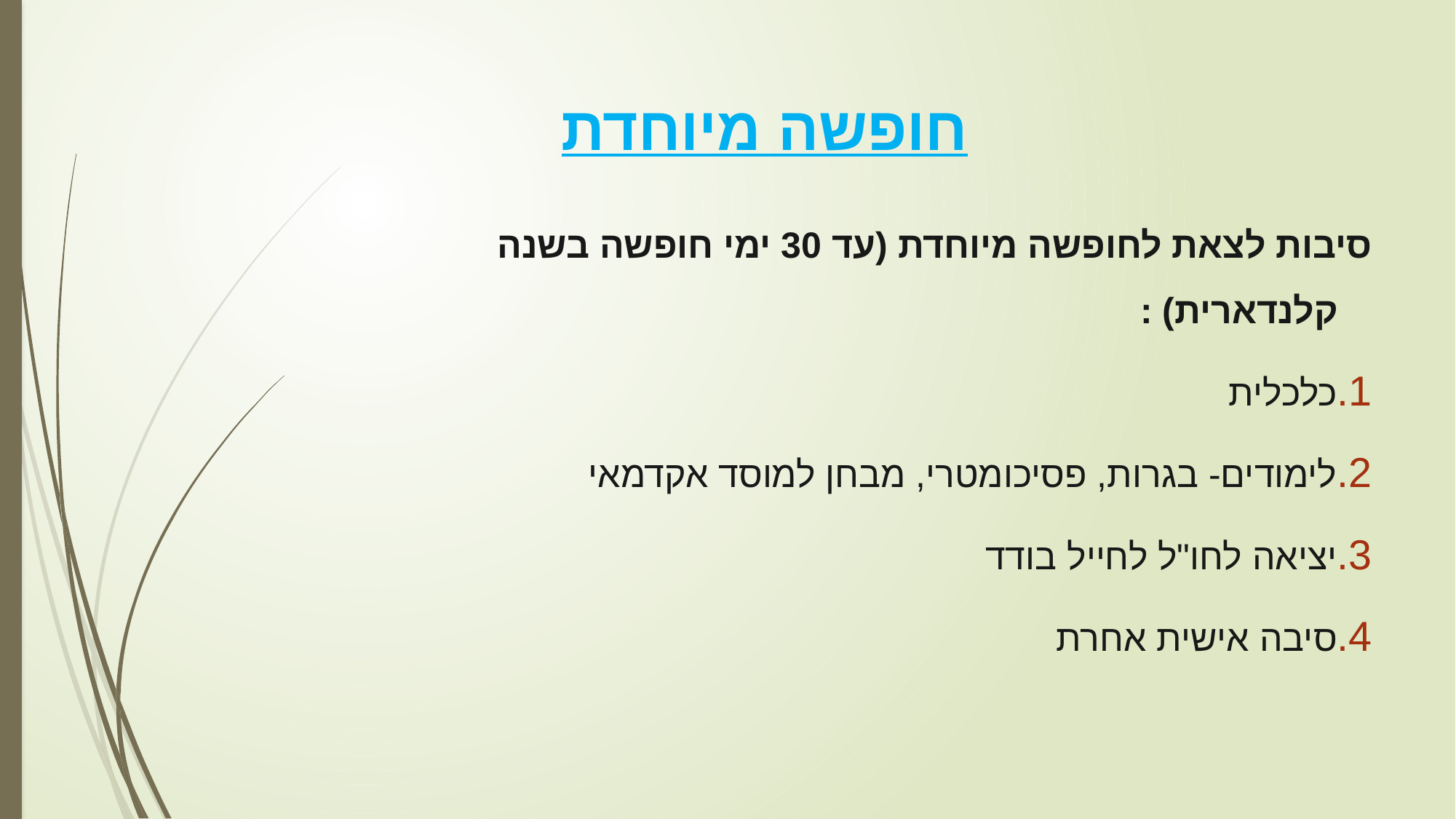

חופשה מיוחדת
סיבות לצאת לחופשה מיוחדת (עד 30 ימי חופשה בשנה קלנדארית) :
כלכלית
לימודים- בגרות, פסיכומטרי, מבחן למוסד אקדמאי
יציאה לחו"ל לחייל בודד
סיבה אישית אחרת